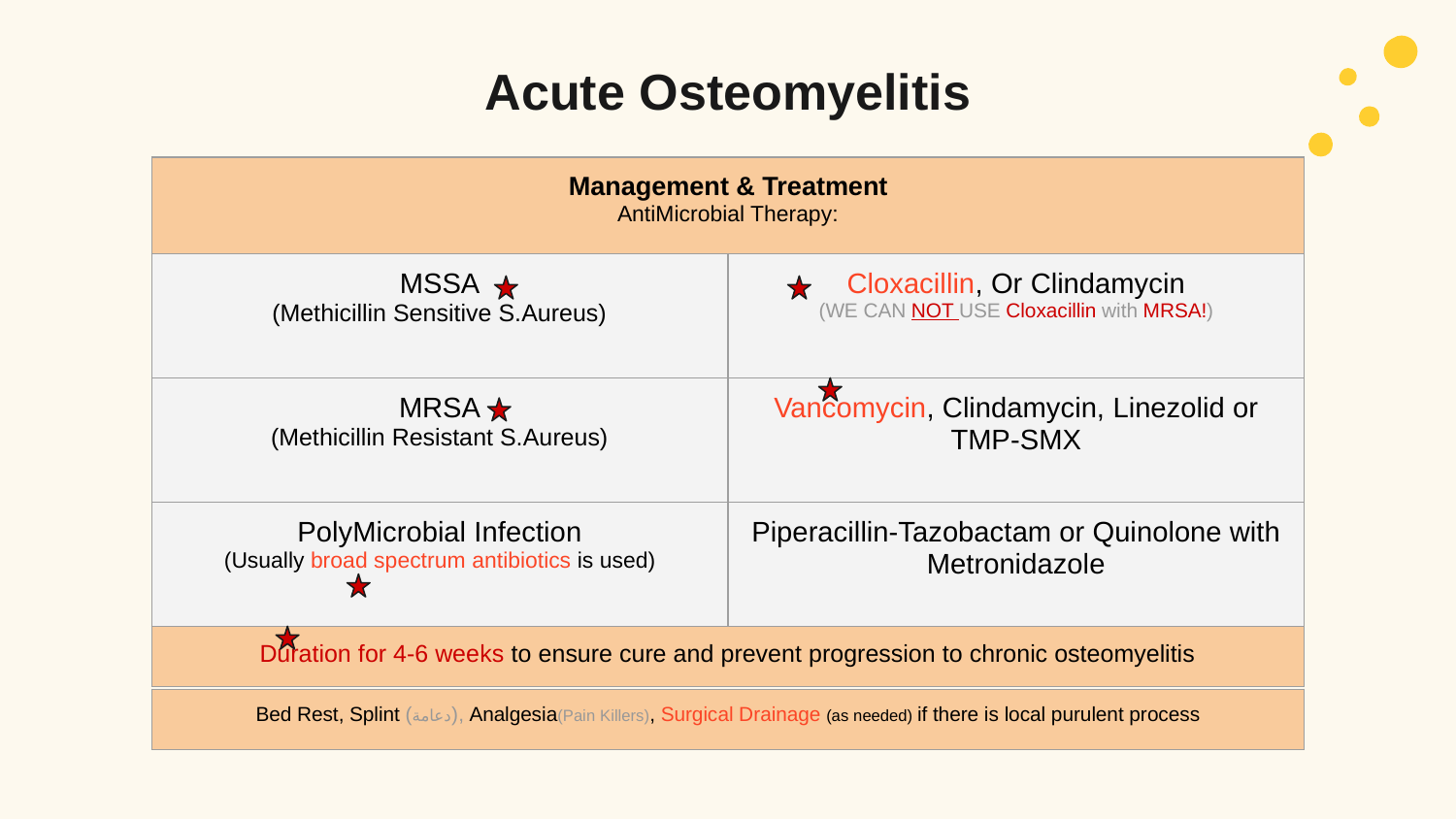

# Acute Osteomyelitis
| Management & Treatment AntiMicrobial Therapy: |
| --- |
| MSSA (Methicillin Sensitive S.Aureus) | Cloxacillin, Or Clindamycin (WE CAN NOT USE Cloxacillin with MRSA!) |
| --- | --- |
| MRSA (Methicillin Resistant S.Aureus) | Vancomycin, Clindamycin, Linezolid or TMP-SMX |
| PolyMicrobial Infection (Usually broad spectrum antibiotics is used) | Piperacillin-Tazobactam or Quinolone with Metronidazole |

| Duration for 4-6 weeks to ensure cure and prevent progression to chronic osteomyelitis |
| --- |

| Bed Rest, Splint (دعامة), Analgesia(Pain Killers), Surgical Drainage (as needed) if there is local purulent process |
| --- |